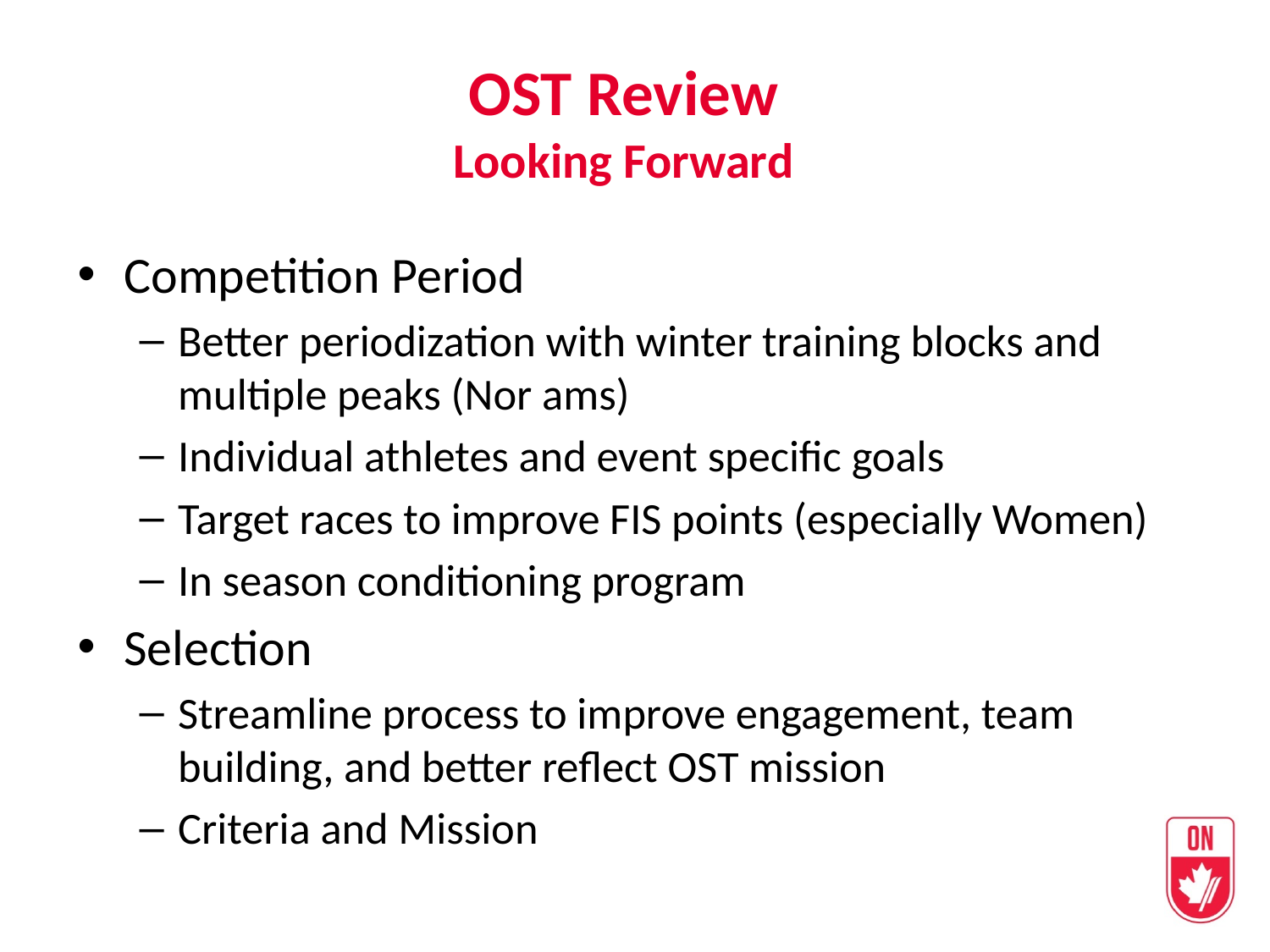

OST Review
Looking Forward
Competition Period
Better periodization with winter training blocks and multiple peaks (Nor ams)
Individual athletes and event specific goals
Target races to improve FIS points (especially Women)
In season conditioning program
Selection
Streamline process to improve engagement, team building, and better reflect OST mission
Criteria and Mission